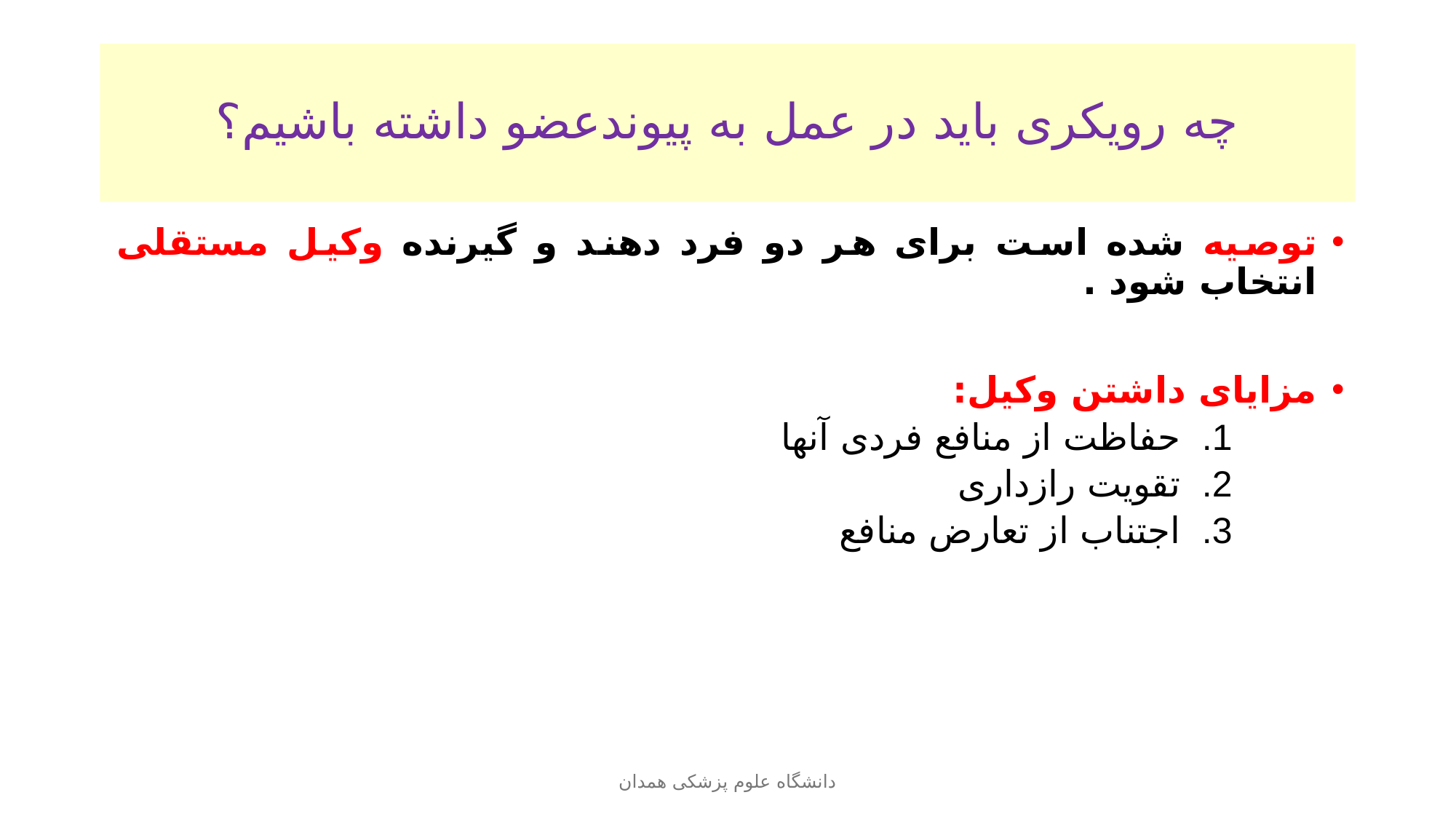

# چه رویکری باید در عمل به پیوندعضو داشته باشیم؟
توصیه شده است برای هر دو فرد دهند و گیرنده وکیل مستقلی انتخاب شود .

مزایای داشتن وکیل:
حفاظت از منافع فردی آنها
تقویت رازداری
اجتناب از تعارض منافع
دانشگاه علوم پزشکی همدان